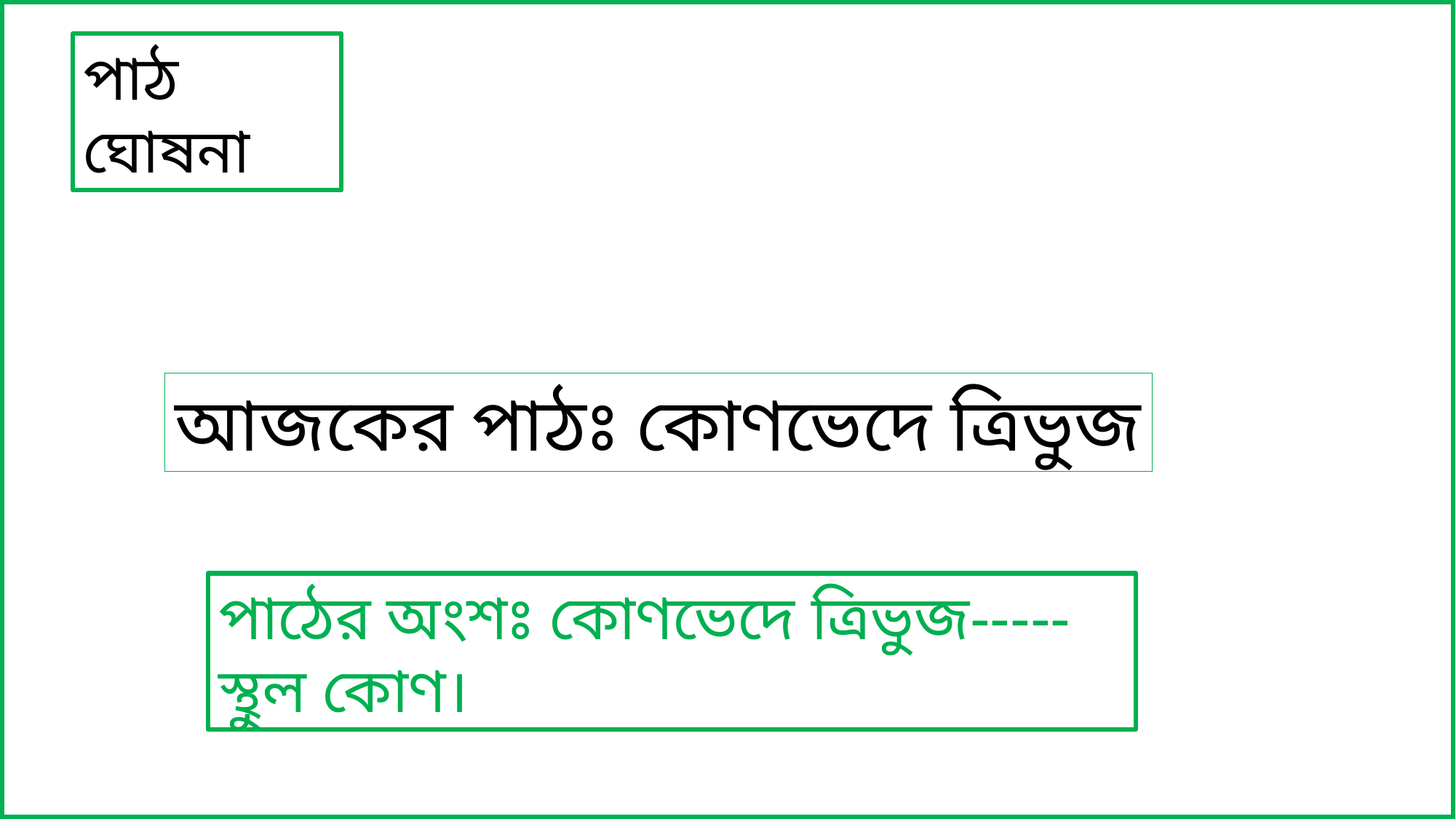

পাঠ ঘোষনা
আজকের পাঠঃ কোণভেদে ত্রিভুজ
পাঠের অংশঃ কোণভেদে ত্রিভুজ-----স্থুল কোণ।